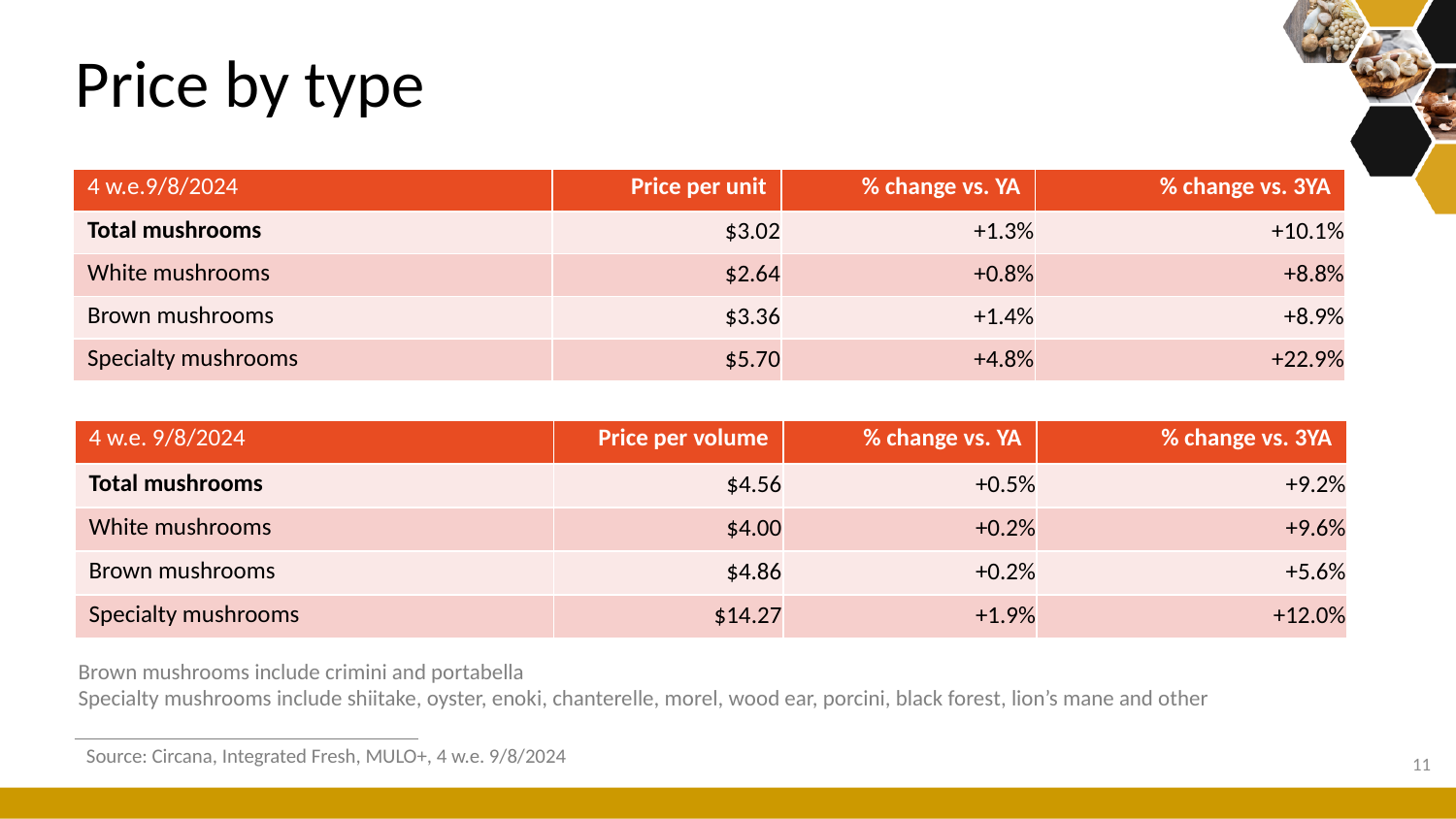

# Price by type
| 4 w.e.9/8/2024 | Price per unit | % change vs. YA | % change vs. 3YA |
| --- | --- | --- | --- |
| Total mushrooms | $3.02 | +1.3% | +10.1% |
| White mushrooms | $2.64 | +0.8% | +8.8% |
| Brown mushrooms | $3.36 | +1.4% | +8.9% |
| Specialty mushrooms | $5.70 | +4.8% | +22.9% |

| 4 w.e. 9/8/2024 | Price per volume | % change vs. YA | % change vs. 3YA |
| --- | --- | --- | --- |
| Total mushrooms | $4.56 | +0.5% | +9.2% |
| White mushrooms | $4.00 | +0.2% | +9.6% |
| Brown mushrooms | $4.86 | +0.2% | +5.6% |
| Specialty mushrooms | $14.27 | +1.9% | +12.0% |
Brown mushrooms include crimini and portabella
Specialty mushrooms include shiitake, oyster, enoki, chanterelle, morel, wood ear, porcini, black forest, lion’s mane and other
Source: Circana, Integrated Fresh, MULO+, 4 w.e. 9/8/2024
11